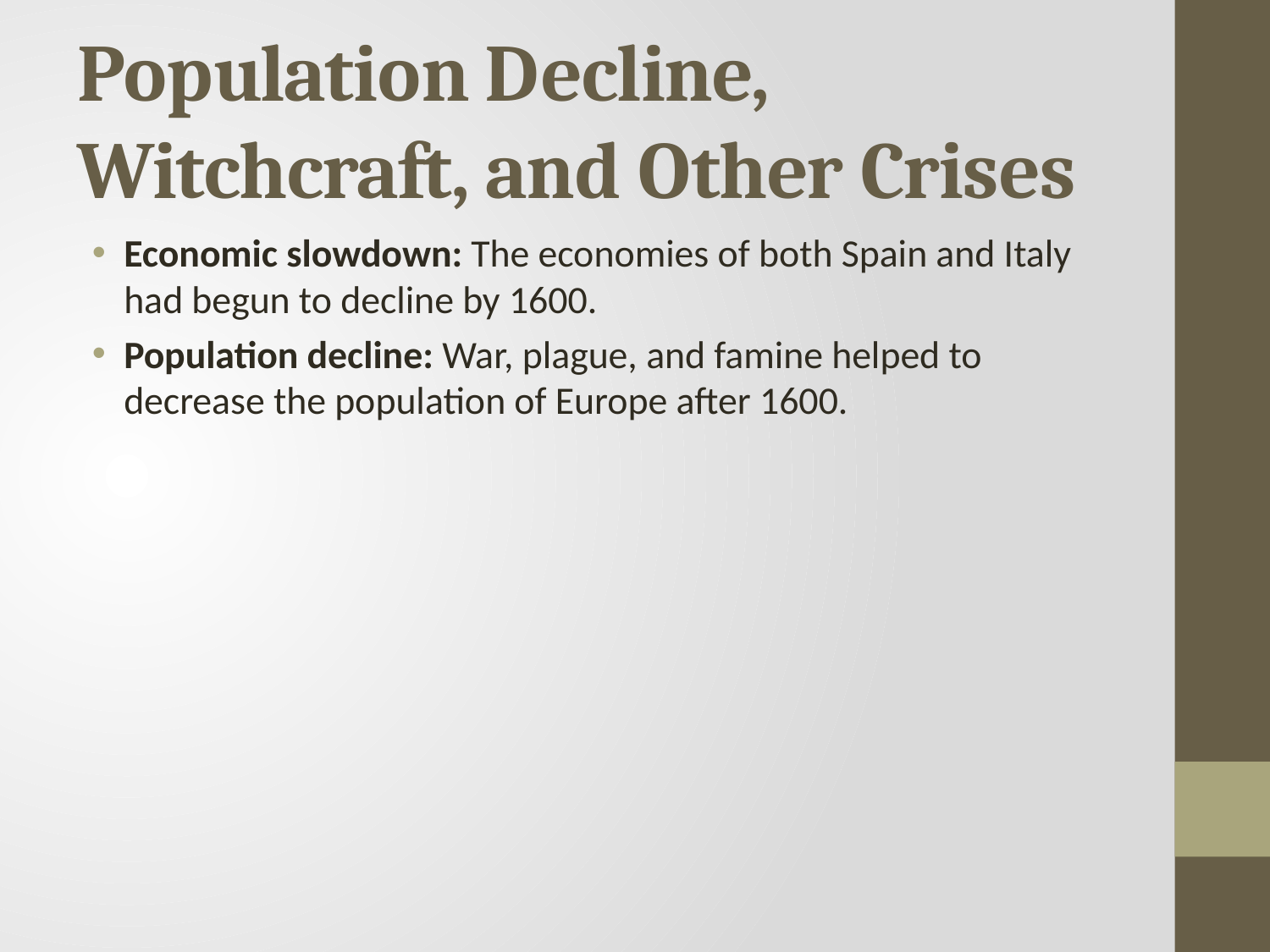

# Population Decline, Witchcraft, and Other Crises
Economic slowdown: The economies of both Spain and Italy had begun to decline by 1600.
Population decline: War, plague, and famine helped to decrease the population of Europe after 1600.